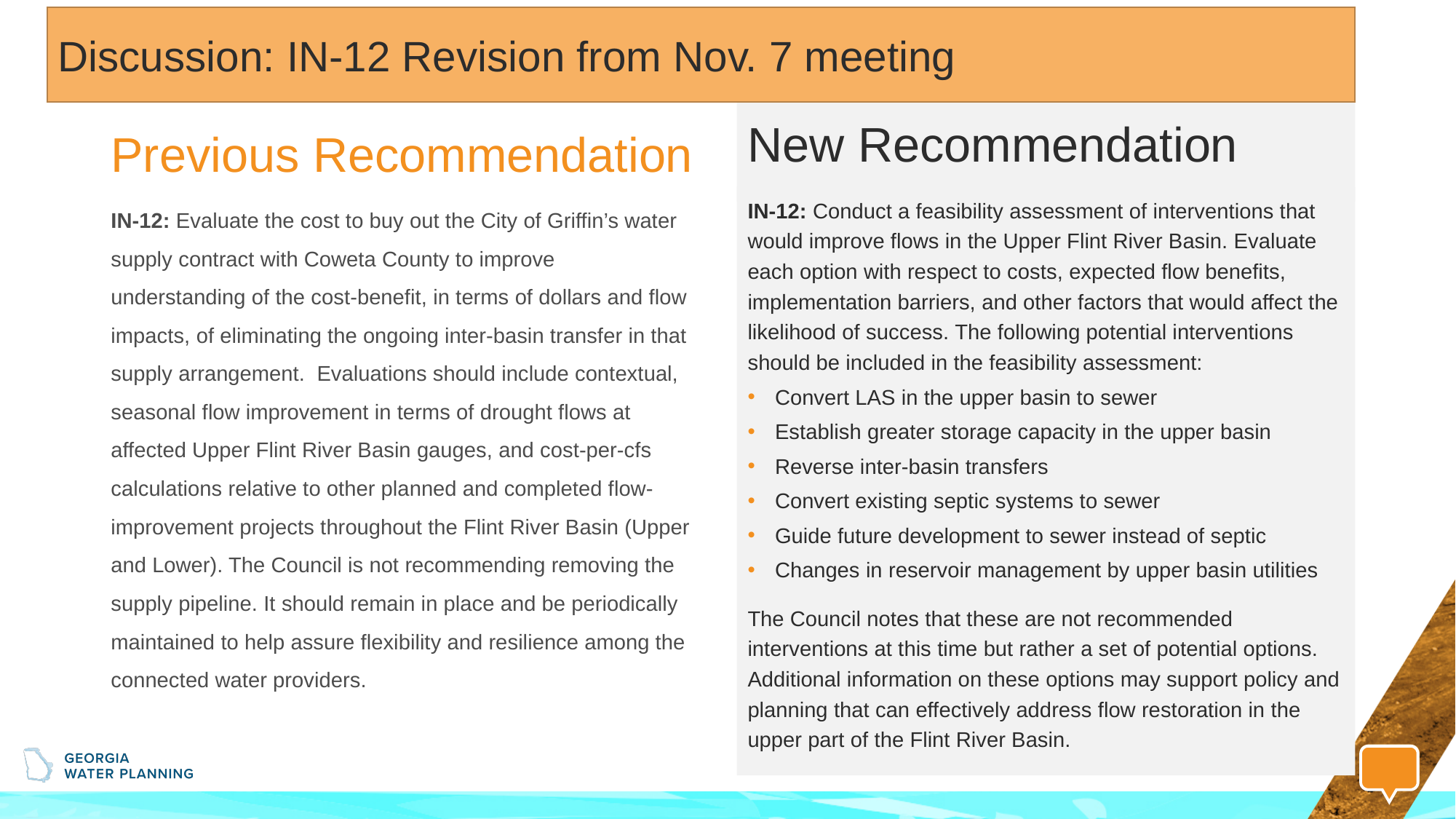

Discussion: IN-12 Revision from Nov. 7 meeting
New Recommendation
# Previous Recommendation
IN-12: Conduct a feasibility assessment of interventions that would improve flows in the Upper Flint River Basin. Evaluate each option with respect to costs, expected flow benefits, implementation barriers, and other factors that would affect the likelihood of success. The following potential interventions should be included in the feasibility assessment:
Convert LAS in the upper basin to sewer
Establish greater storage capacity in the upper basin
Reverse inter-basin transfers
Convert existing septic systems to sewer
Guide future development to sewer instead of septic
Changes in reservoir management by upper basin utilities
The Council notes that these are not recommended interventions at this time but rather a set of potential options. Additional information on these options may support policy and planning that can effectively address flow restoration in the upper part of the Flint River Basin.
IN-12: Evaluate the cost to buy out the City of Griffin’s water supply contract with Coweta County to improve understanding of the cost-benefit, in terms of dollars and flow impacts, of eliminating the ongoing inter-basin transfer in that supply arrangement.  Evaluations should include contextual, seasonal flow improvement in terms of drought flows at affected Upper Flint River Basin gauges, and cost-per-cfs calculations relative to other planned and completed flow-improvement projects throughout the Flint River Basin (Upper and Lower). The Council is not recommending removing the supply pipeline. It should remain in place and be periodically maintained to help assure flexibility and resilience among the connected water providers.